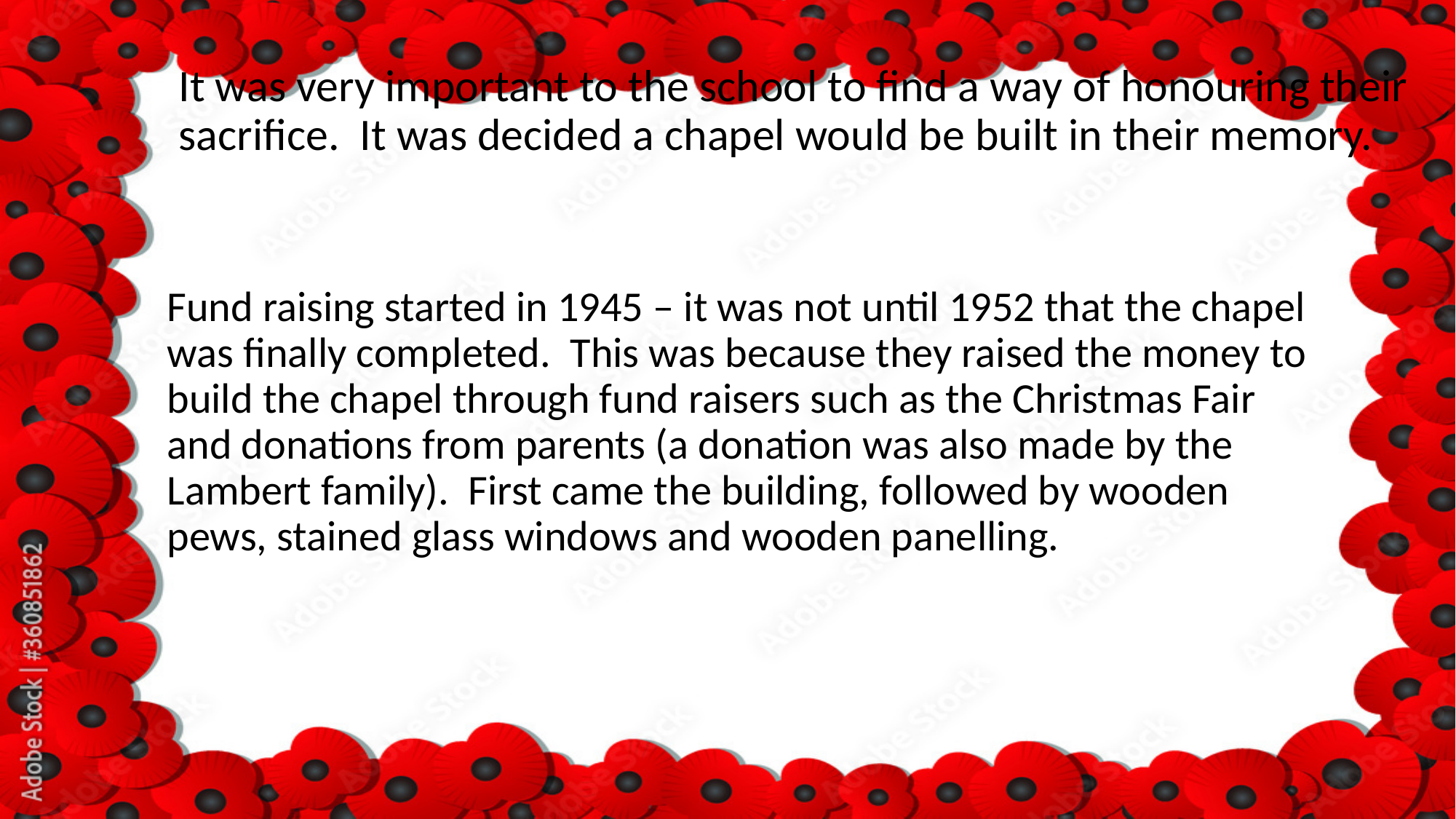

# It was very important to the school to find a way of honouring their sacrifice.  It was decided a chapel would be built in their memory.

Fund raising started in 1945 – it was not until 1952 that the chapel was finally completed.  This was because they raised the money to build the chapel through fund raisers such as the Christmas Fair and donations from parents (a donation was also made by the Lambert family).  First came the building, followed by wooden pews, stained glass windows and wooden panelling.